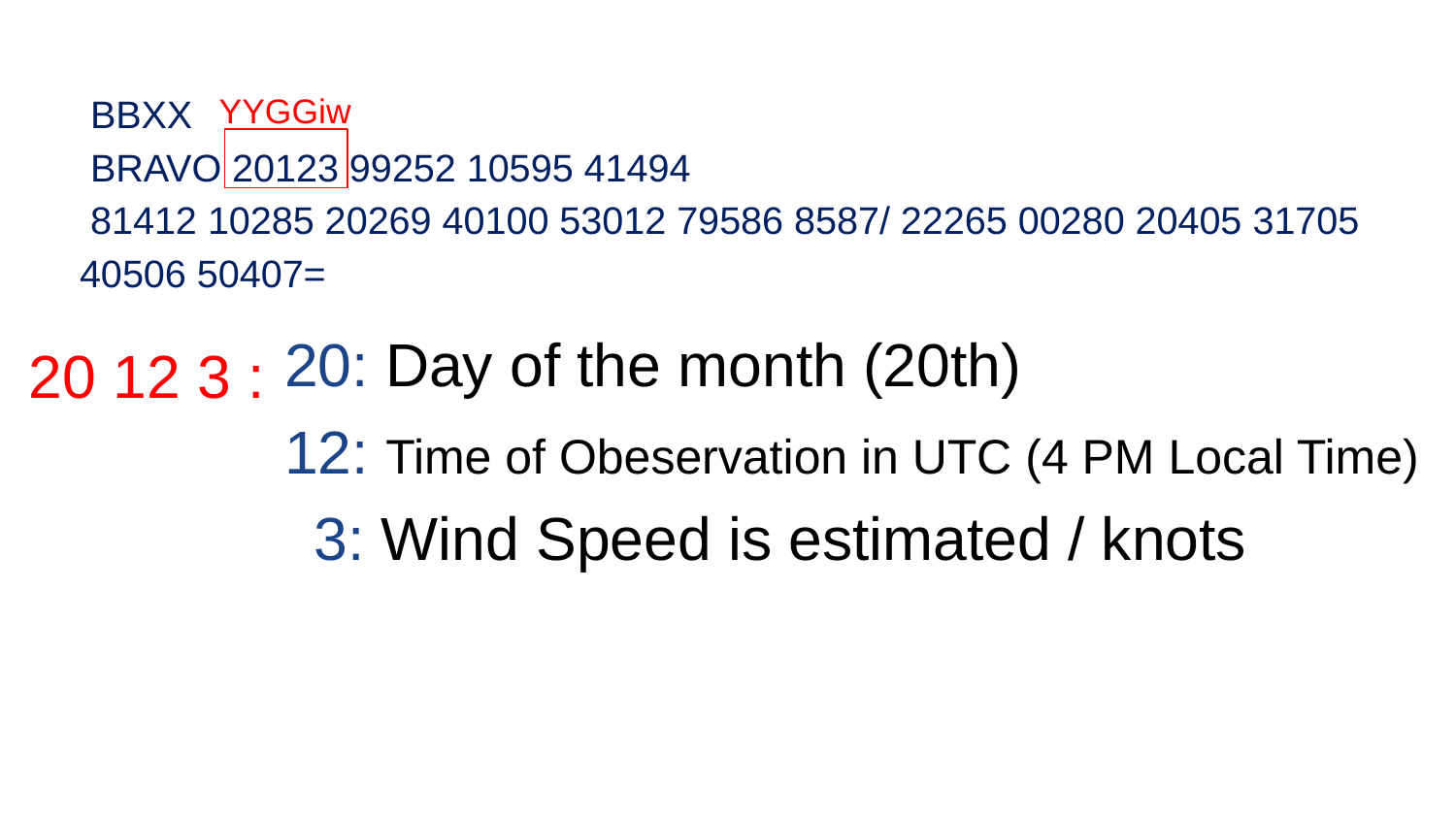

BBXX
 BRAVO 20123 99252 10595 41494
 81412 10285 20269 40100 53012 79586 8587/ 22265 00280 20405 31705 40506 50407=

YYGGiw

20 12 3 :
20: Day of the month (20th)
12: Time of Obeservation in UTC (4 PM Local Time)
3: Wind Speed is estimated / knots